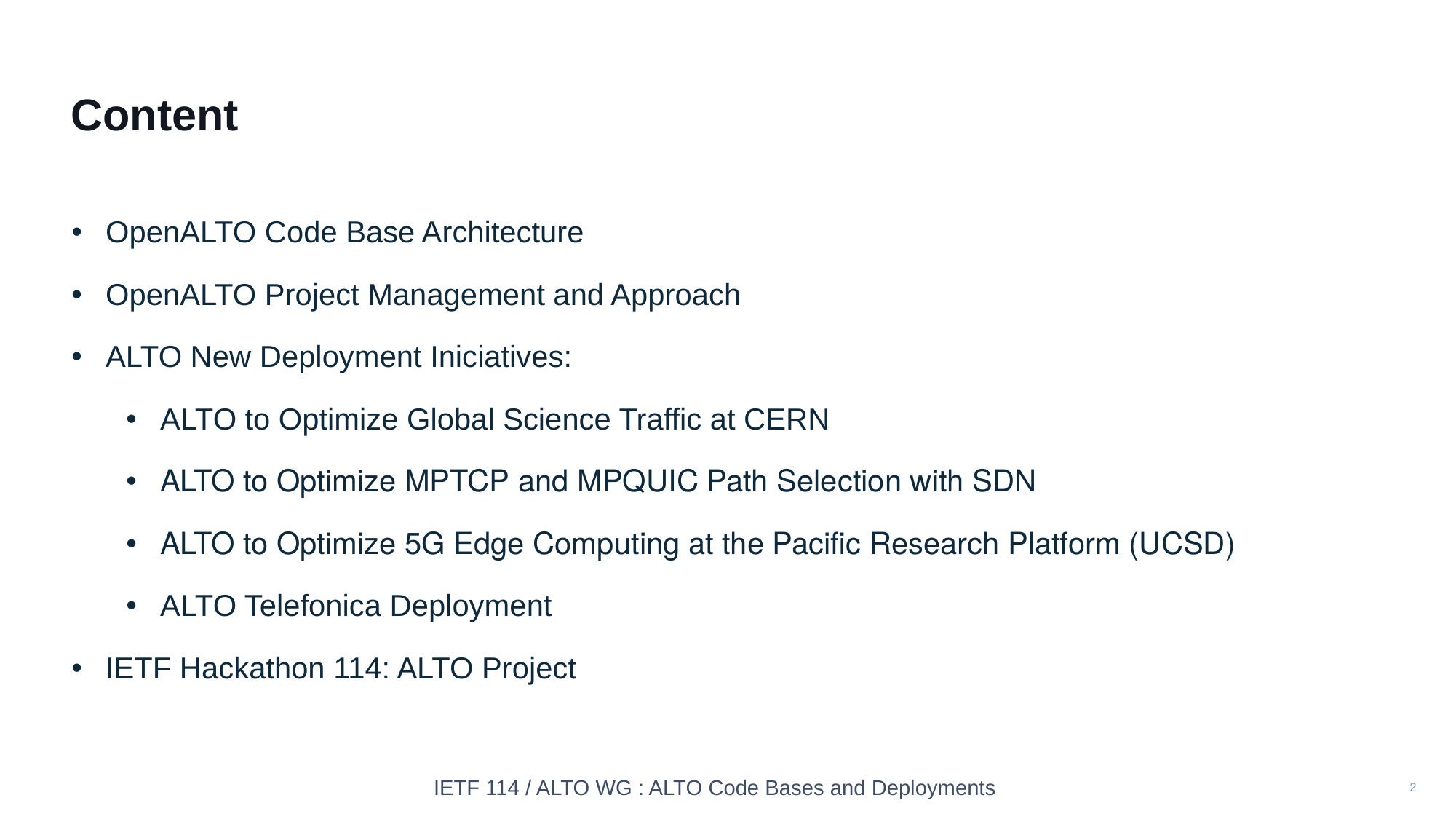

Content
OpenALTO Code Base Architecture
OpenALTO Project Management and Approach
ALTO New Deployment Iniciatives:
ALTO to Optimize Global Science Traffic at CERN
ALTO to Optimize MPTCP and MPQUIC Path Selection with SDN
ALTO to Optimize 5G Edge Computing at the Pacific Research Platform (UCSD)
ALTO Telefonica Deployment
IETF Hackathon 114: ALTO Project